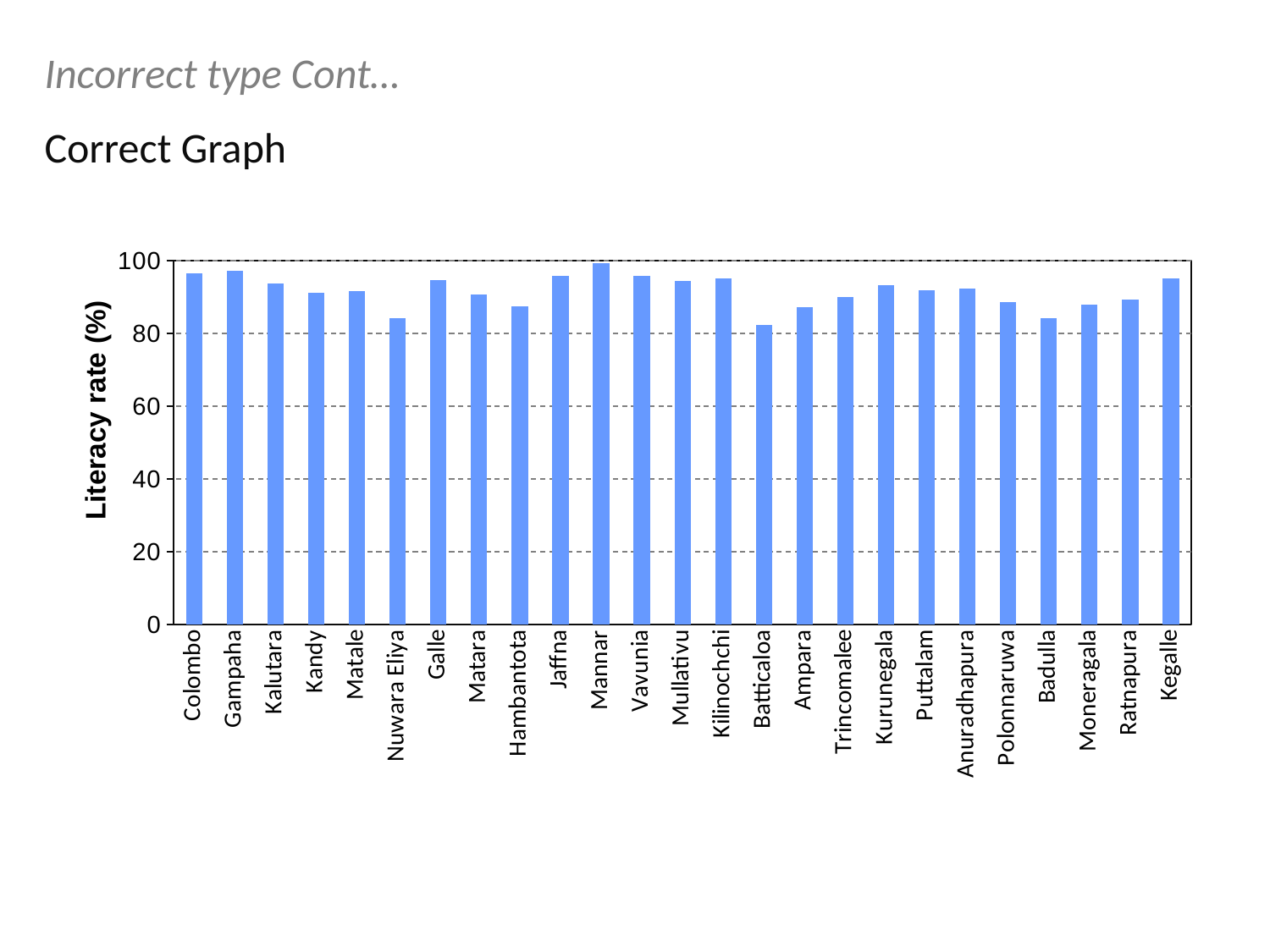

# Incorrect type Cont… Correct Graph

### Chart

| Category |  |
|---|---|
| Colombo | 96.4 |
| Gampaha | 97.1 |
| Kalutara | 93.7 |
| Kandy | 91.2 |
| Matale | 91.7 |
| Nuwara Eliya | 84.1 |
| Galle | 94.6 |
| Matara | 90.7 |
| Hambantota | 87.5 |
| Jaffna | 95.7 |
| Mannar | 99.2 |
| Vavunia | 95.8 |
| Mullativu | 94.3 |
| Kilinochchi | 95.0 |
| Batticaloa | 82.3 |
| Ampara | 87.2 |
| Trincomalee | 90.0 |
| Kurunegala | 93.2 |
| Puttalam | 91.9 |
| Anuradhapura | 92.4 |
| Polonnaruwa | 88.7 |
| Badulla | 84.1 |
| Moneragala | 88.0 |
| Ratnapura | 89.3 |
| Kegalle | 95.2 |